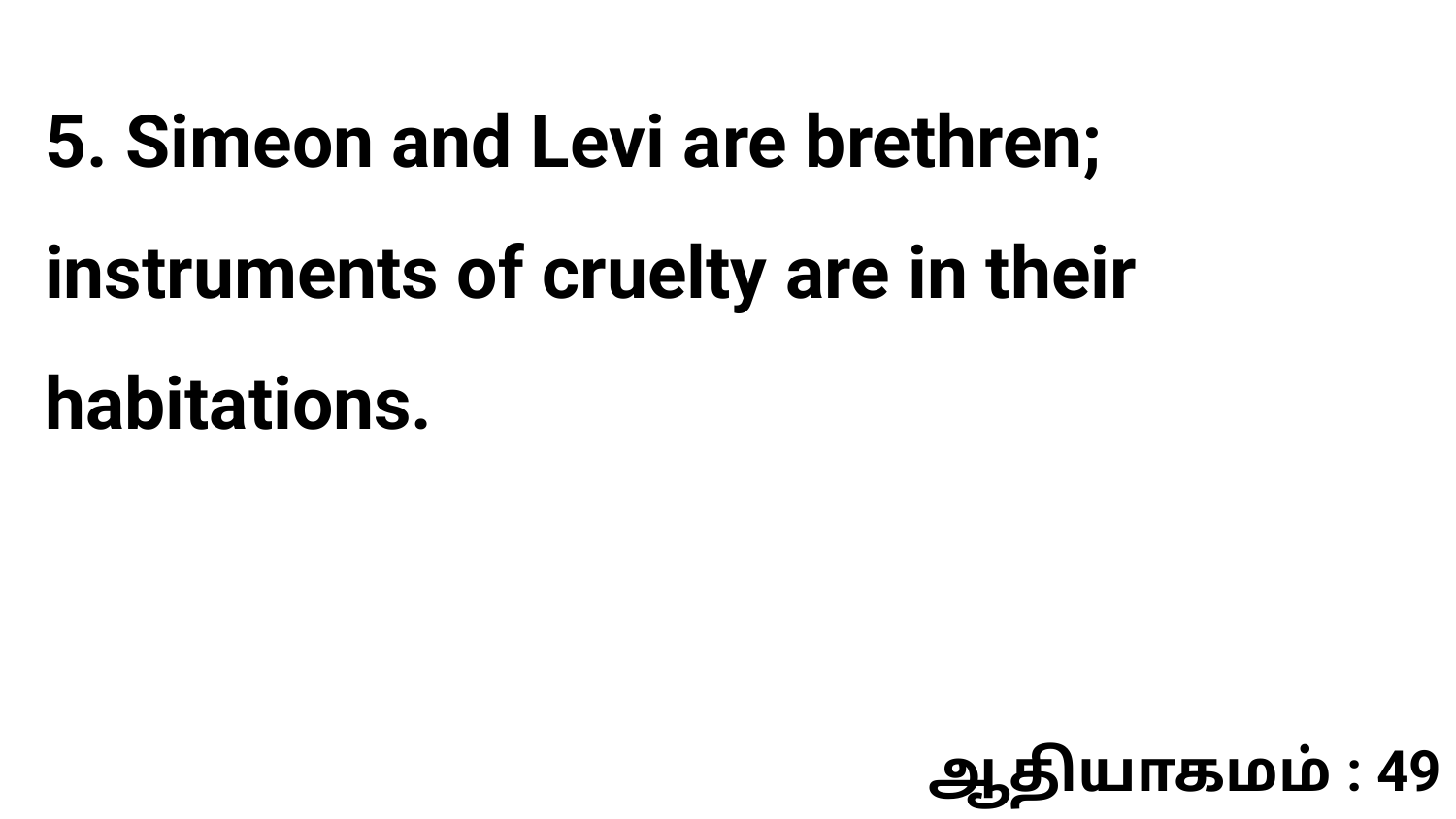

5. Simeon and Levi are brethren; instruments of cruelty are in their habitations.
ஆதியாகமம் : 49